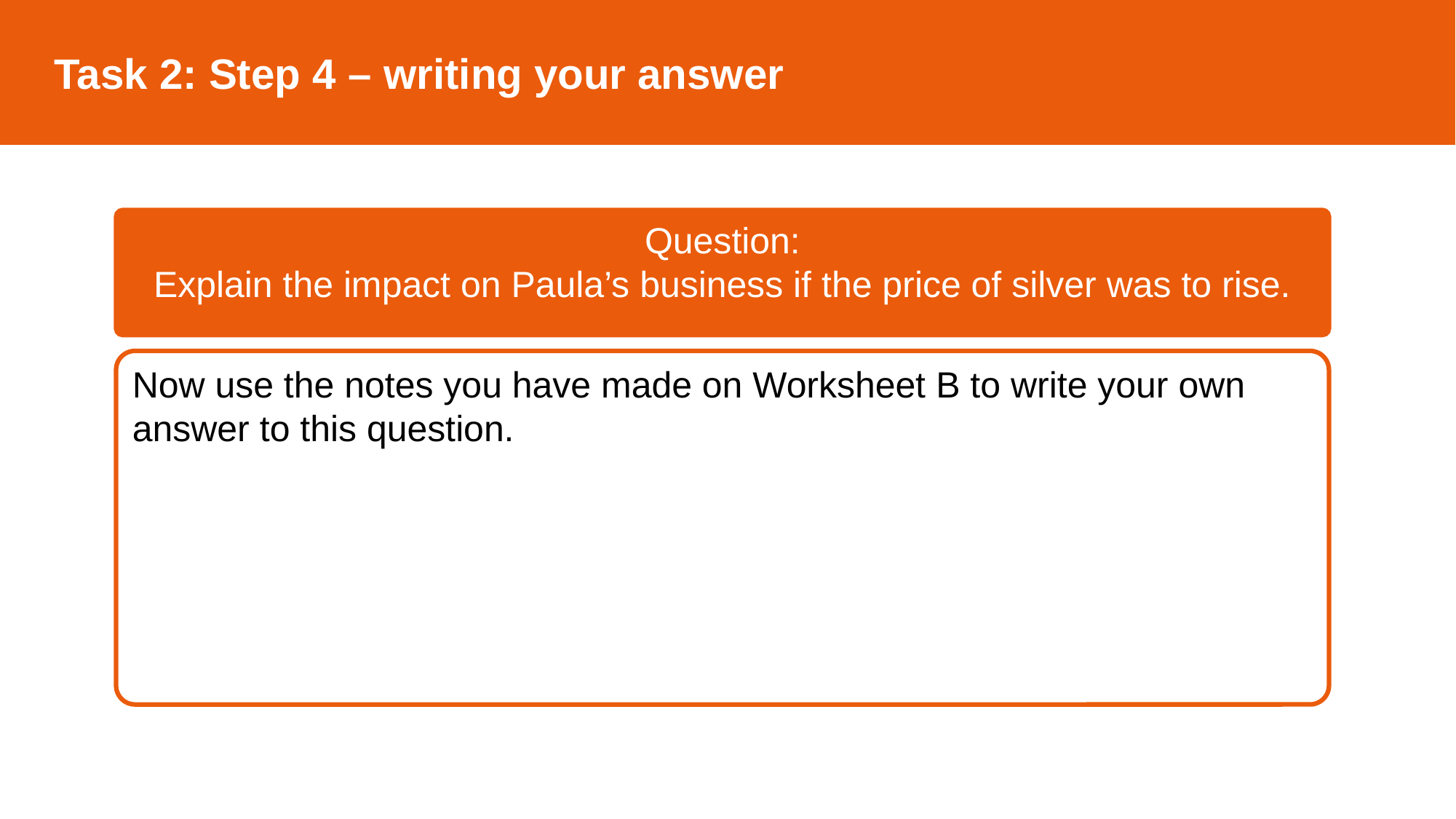

Task 2: Step 4 – writing your answer
Question:
Explain the impact on Paula’s business if the price of silver was to rise.
Now use the notes you have made on Worksheet B to write your own answer to this question.